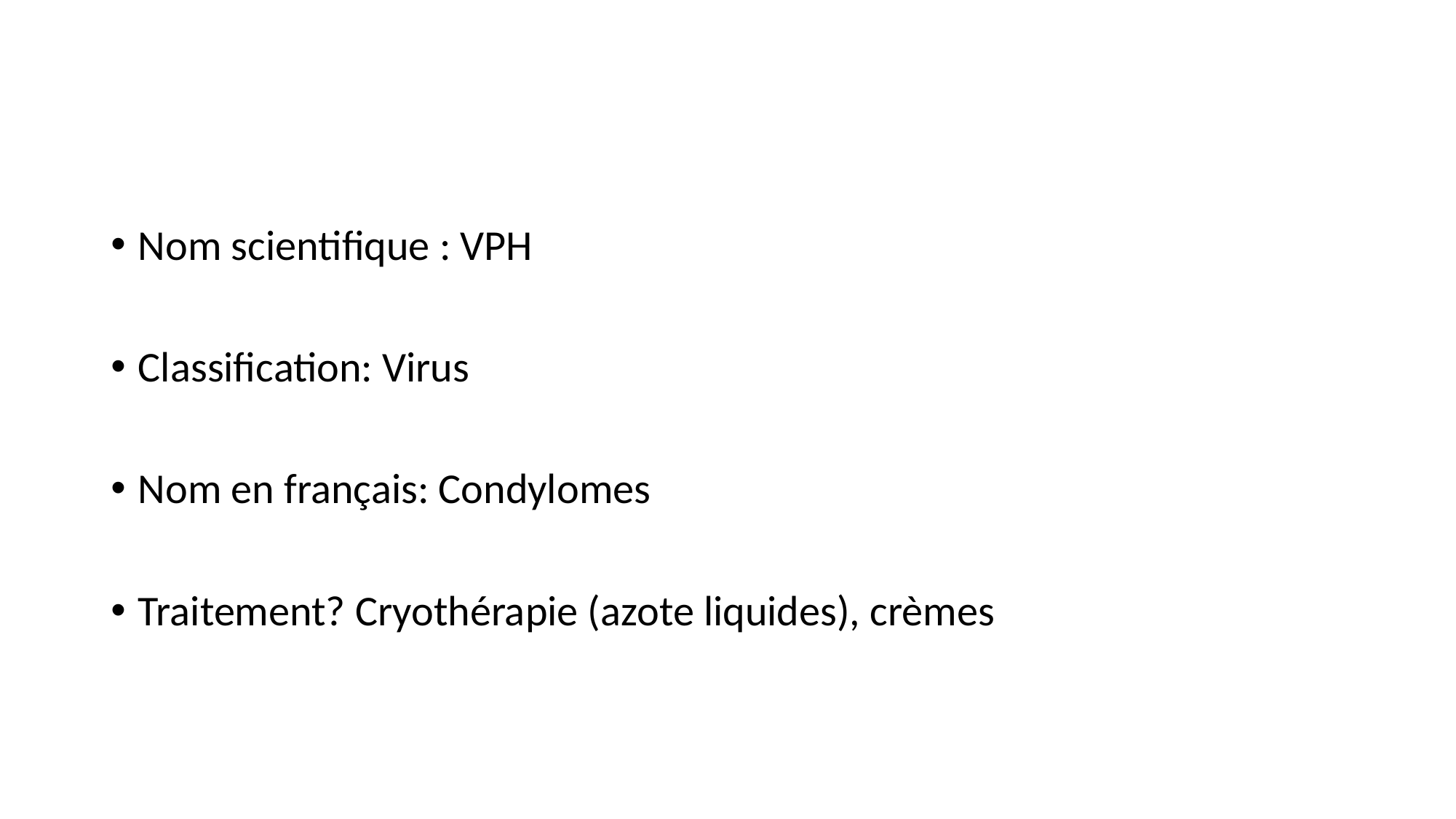

#
Nom scientifique : VPH

Classification: Virus

Nom en français: Condylomes

Traitement? Cryothérapie (azote liquides), crèmes